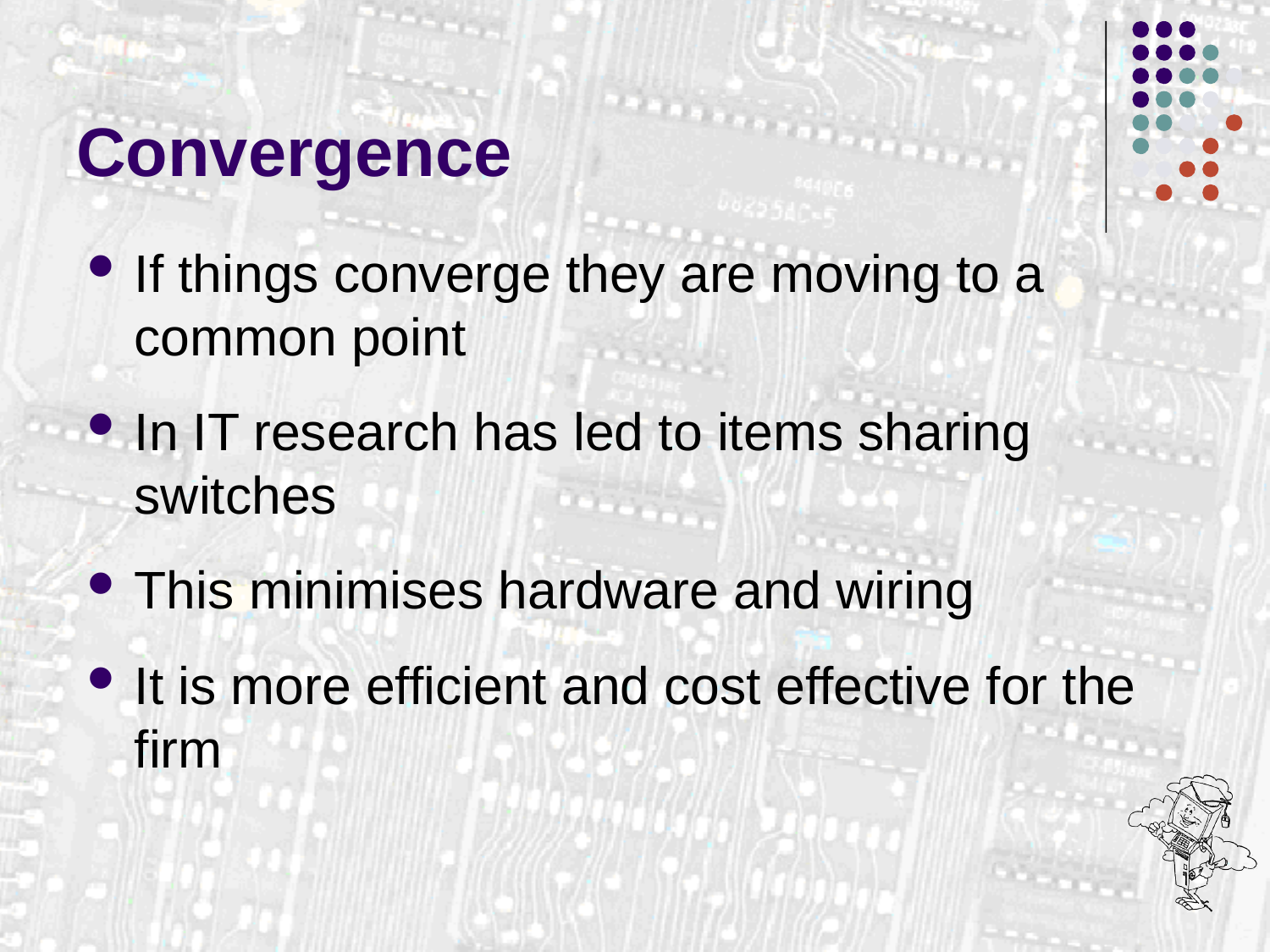

# Convergence
If things converge they are moving to a common point
In IT research has led to items sharing switches
This minimises hardware and wiring
It is more efficient and cost effective for the firm